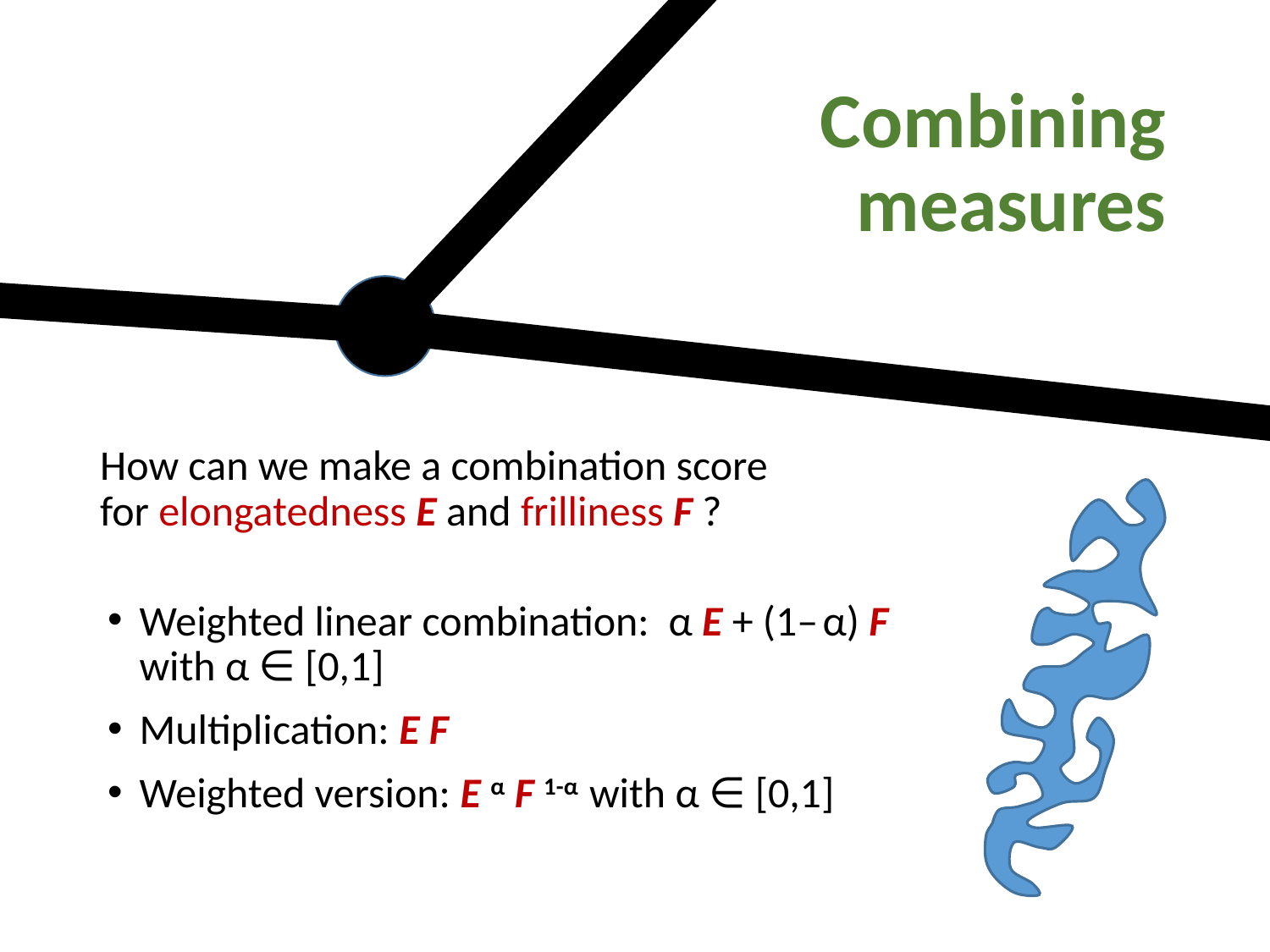

Combining measures

How can we make a combination score for elongatedness E and frilliness F ?

Weighted linear combination:  α E + (1– α) F
with α ∈ [0,1]
Multiplication: E F
Weighted version: E α F 1-α  with α ∈ [0,1]